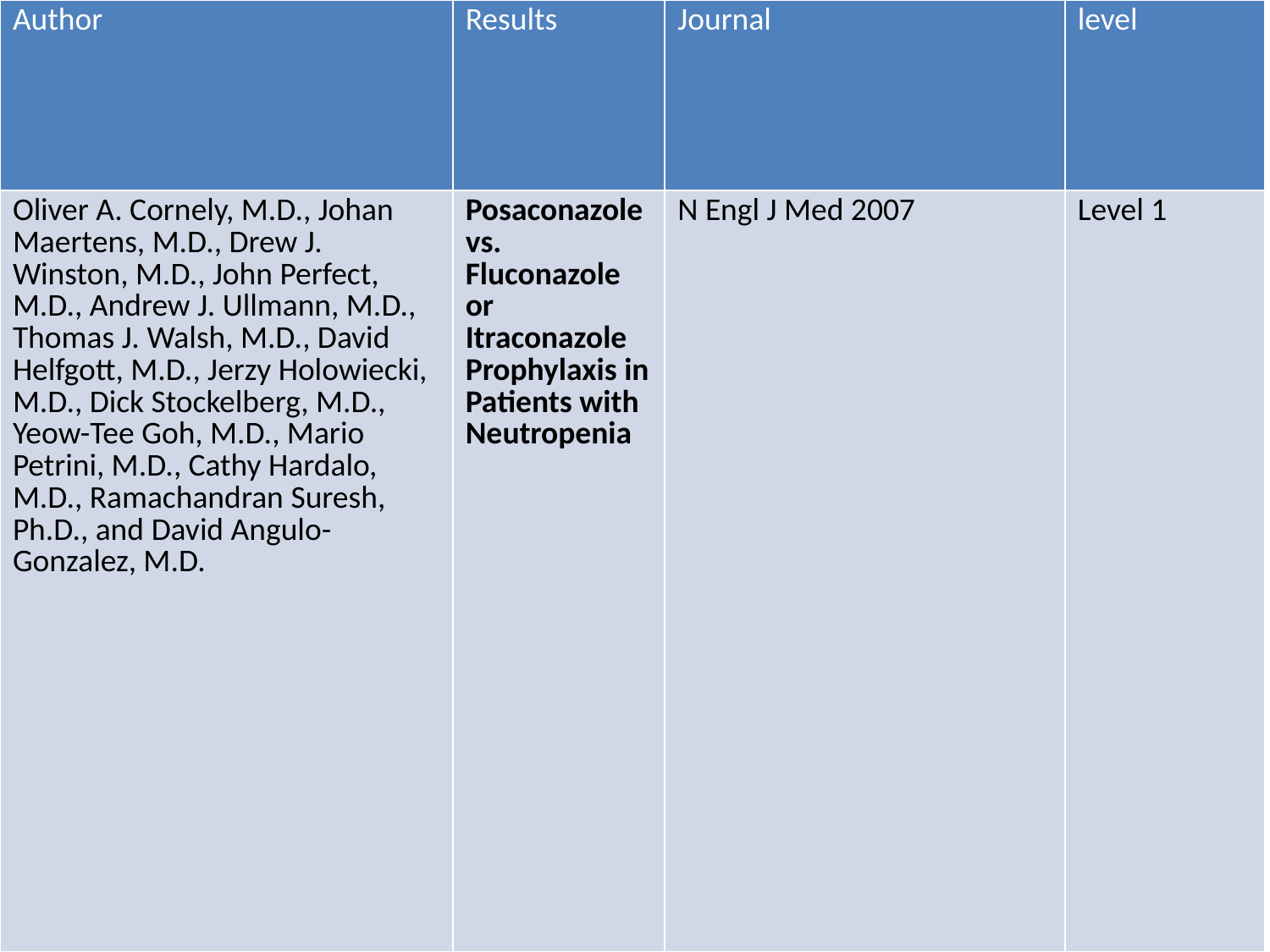

| Author | Results | Journal | level |
| --- | --- | --- | --- |
| Oliver A. Cornely, M.D., Johan Maertens, M.D., Drew J. Winston, M.D., John Perfect, M.D., Andrew J. Ullmann, M.D., Thomas J. Walsh, M.D., David Helfgott, M.D., Jerzy Holowiecki, M.D., Dick Stockelberg, M.D., Yeow-Tee Goh, M.D., Mario Petrini, M.D., Cathy Hardalo, M.D., Ramachandran Suresh, Ph.D., and David Angulo-Gonzalez, M.D. | Posaconazole vs. Fluconazole or Itraconazole Prophylaxis in Patients with Neutropenia | N Engl J Med 2007 | Level 1 |
#